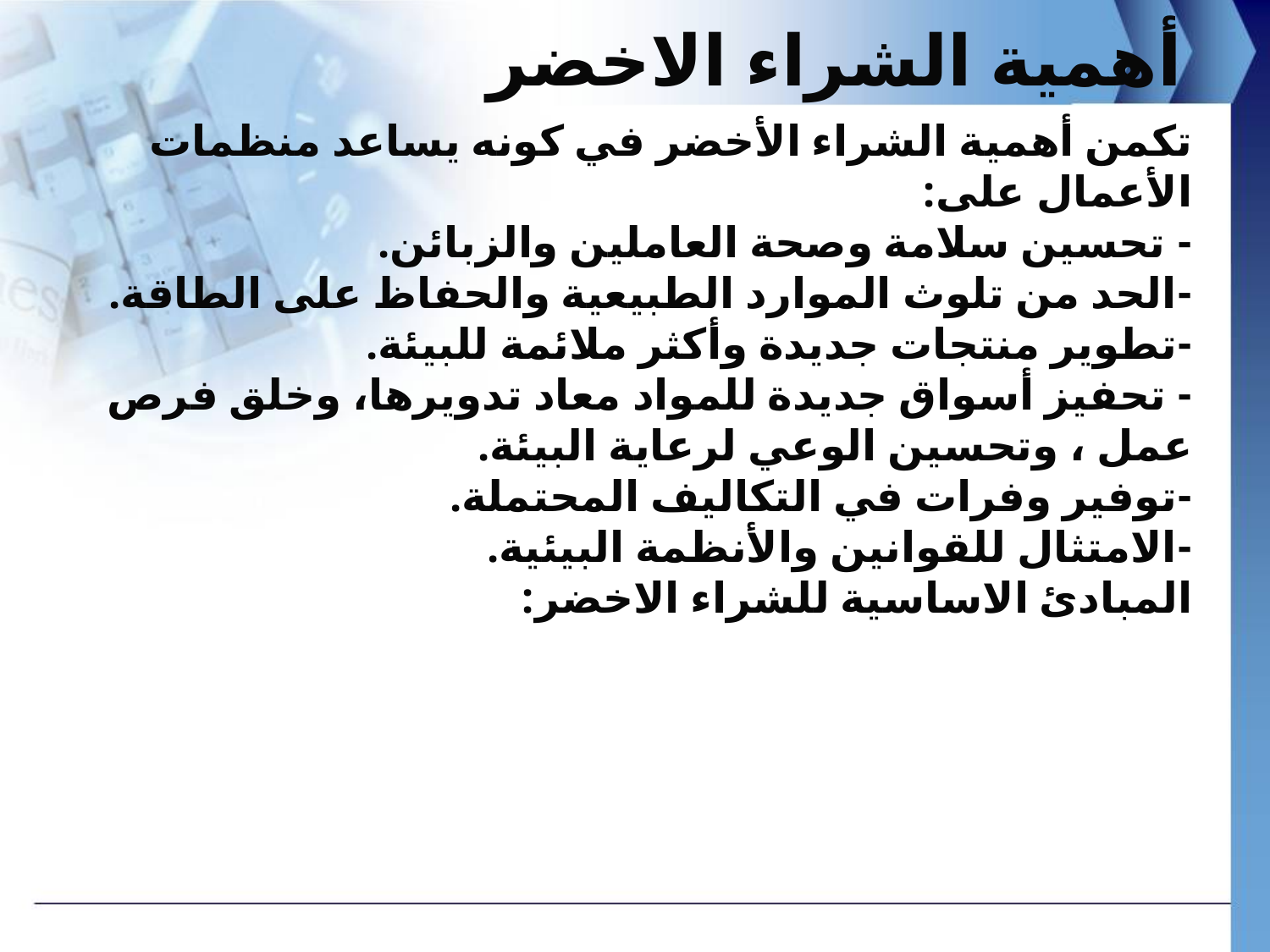

أهمية الشراء الاخضر
تكمن أهمية الشراء الأخضر في كونه يساعد منظمات الأعمال على:
- تحسين سلامة وصحة العاملين والزبائن.
-الحد من تلوث الموارد الطبيعية والحفاظ على الطاقة.
-تطوير منتجات جديدة وأكثر ملائمة للبيئة.
- تحفيز أسواق جديدة للمواد معاد تدويرها، وخلق فرص عمل ، وتحسين الوعي لرعاية البيئة.
-توفير وفرات في التكاليف المحتملة.
-الامتثال للقوانين والأنظمة البيئية.
المبادئ الاساسية للشراء الاخضر: